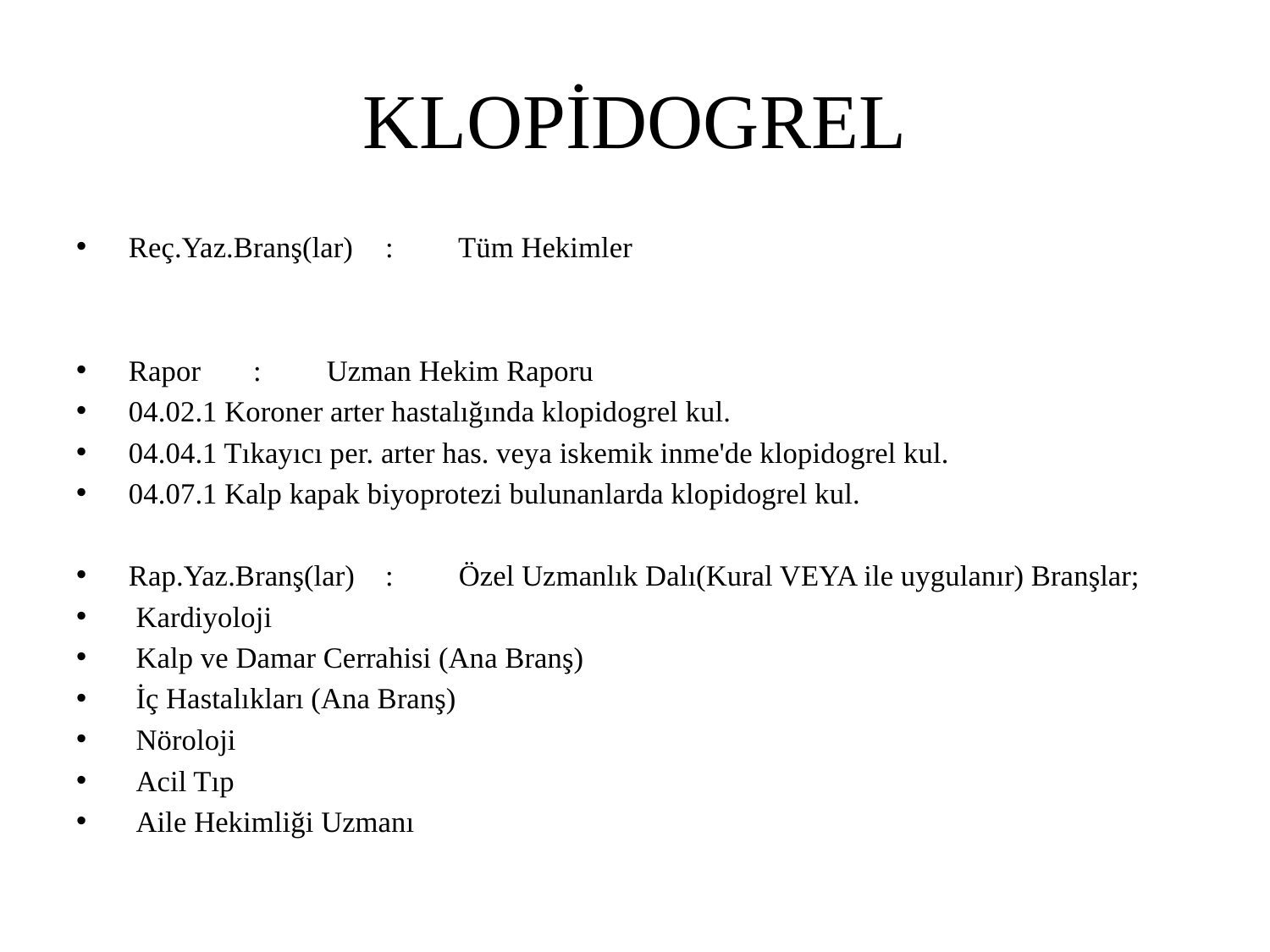

# KLOPİDOGREL
 Reç.Yaz.Branş(lar)	:	 Tüm Hekimler

 Rapor	:	 Uzman Hekim Raporu
 04.02.1 Koroner arter hastalığında klopidogrel kul.
 04.04.1 Tıkayıcı per. arter has. veya iskemik inme'de klopidogrel kul.
 04.07.1 Kalp kapak biyoprotezi bulunanlarda klopidogrel kul.

 Rap.Yaz.Branş(lar)	:	 Özel Uzmanlık Dalı(Kural VEYA ile uygulanır) Branşlar;
  Kardiyoloji
  Kalp ve Damar Cerrahisi (Ana Branş)
  İç Hastalıkları (Ana Branş)
  Nöroloji
  Acil Tıp
  Aile Hekimliği Uzmanı